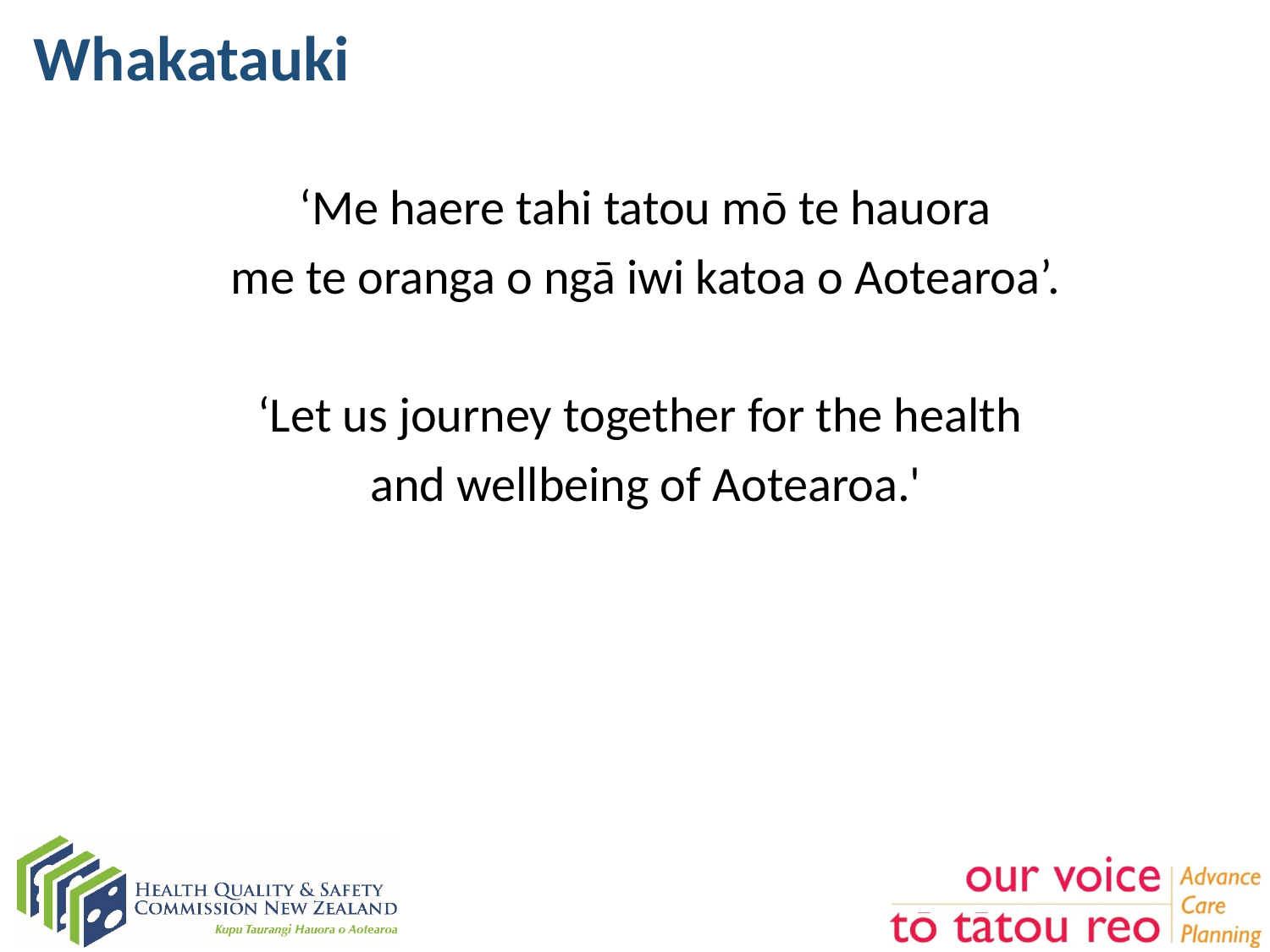

# Whakatauki
‘Me haere tahi tatou mō te hauora
me te oranga o ngā iwi katoa o Aotearoa’.

‘Let us journey together for the health
and wellbeing of Aotearoa.'